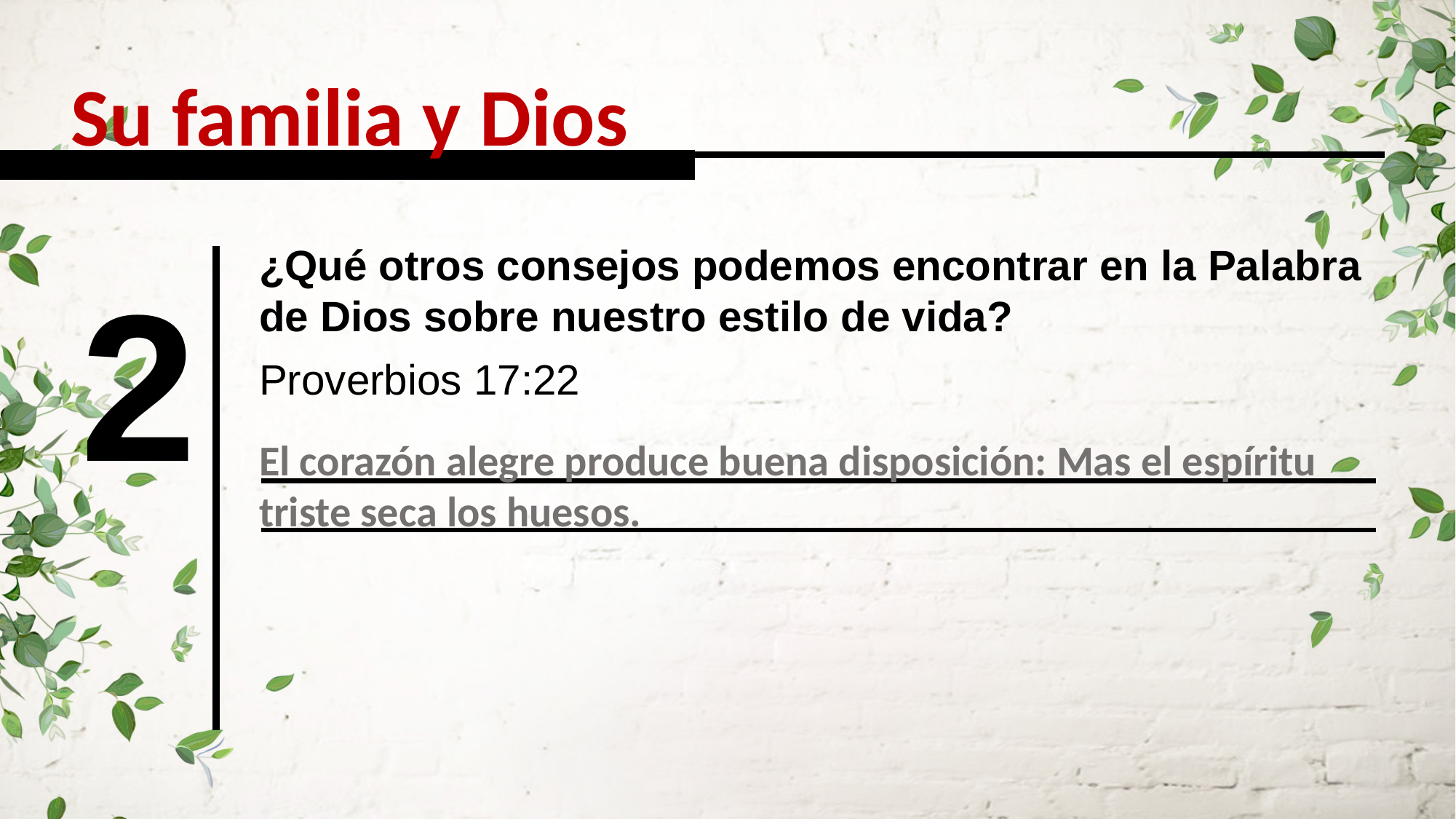

Su familia y Dios

¿Qué otros consejos podemos encontrar en la Palabra de Dios sobre nuestro estilo de vida?
2
Proverbios 17:22
El corazón alegre produce buena disposición: Mas el espíritu triste seca los huesos.